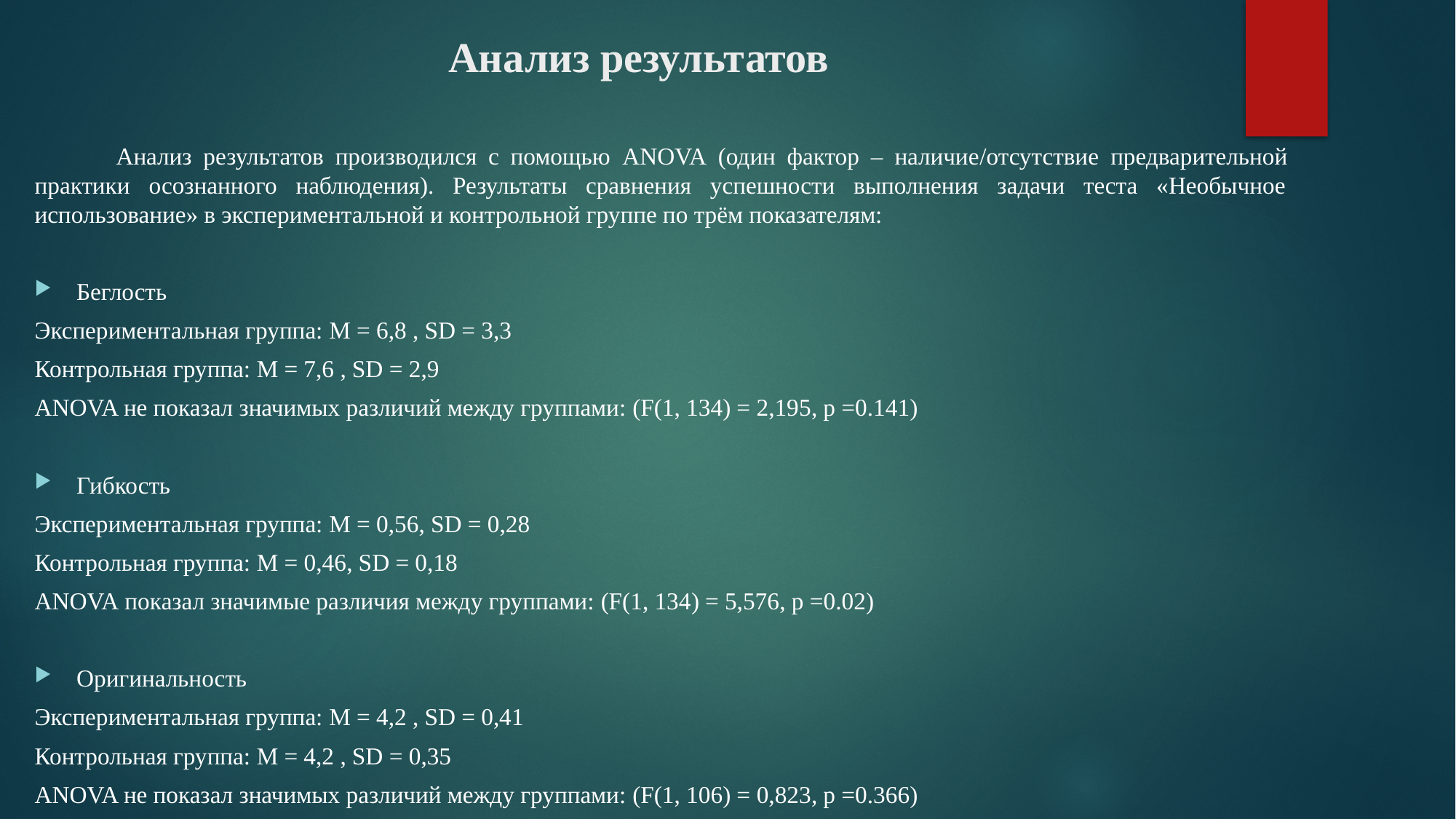

# Анализ результатов
	 Анализ результатов производился с помощью ANOVA (один фактор – наличие/отсутствие предварительной практики осознанного наблюдения). Результаты сравнения успешности выполнения задачи теста «Необычное использование» в экспериментальной и контрольной группе по трём показателям:

Беглость
Экспериментальная группа: M = 6,8 , SD = 3,3
Контрольная группа: M = 7,6 , SD = 2,9
ANOVA не показал значимых различий между группами: (F(1, 134) = 2,195, p =0.141)

Гибкость
Экспериментальная группа: M = 0,56, SD = 0,28
Контрольная группа: M = 0,46, SD = 0,18
ANOVA показал значимые различия между группами: (F(1, 134) = 5,576, p =0.02)

Оригинальность
Экспериментальная группа: M = 4,2 , SD = 0,41
Контрольная группа: M = 4,2 , SD = 0,35
ANOVA не показал значимых различий между группами: (F(1, 106) = 0,823, p =0.366)